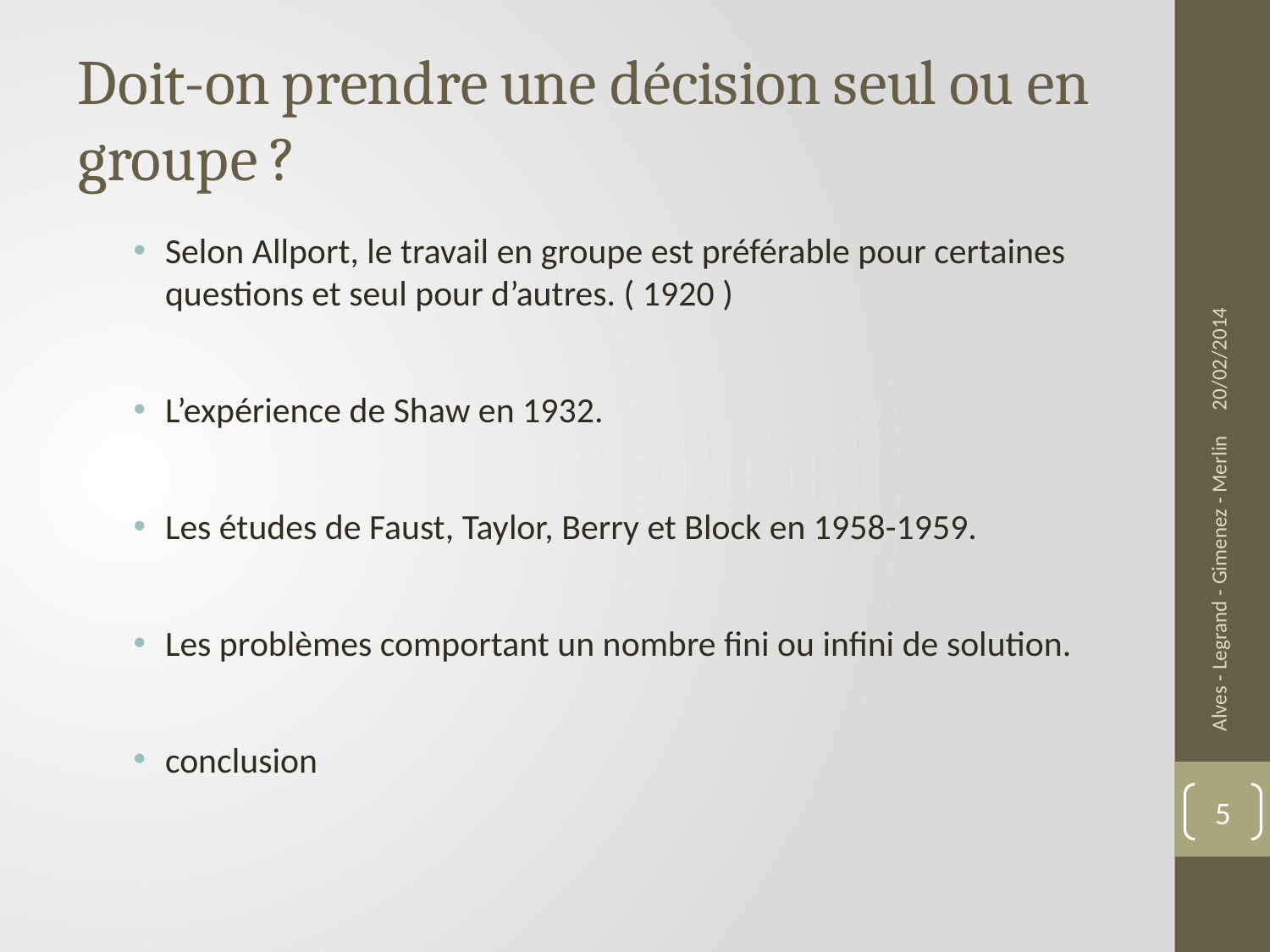

# Doit-on prendre une décision seul ou en groupe ?
Selon Allport, le travail en groupe est préférable pour certaines questions et seul pour d’autres. ( 1920 )

L’expérience de Shaw en 1932.

Les études de Faust, Taylor, Berry et Block en 1958-1959.

Les problèmes comportant un nombre fini ou infini de solution.

conclusion

20/02/2014
Alves - Legrand - Gimenez - Merlin

5